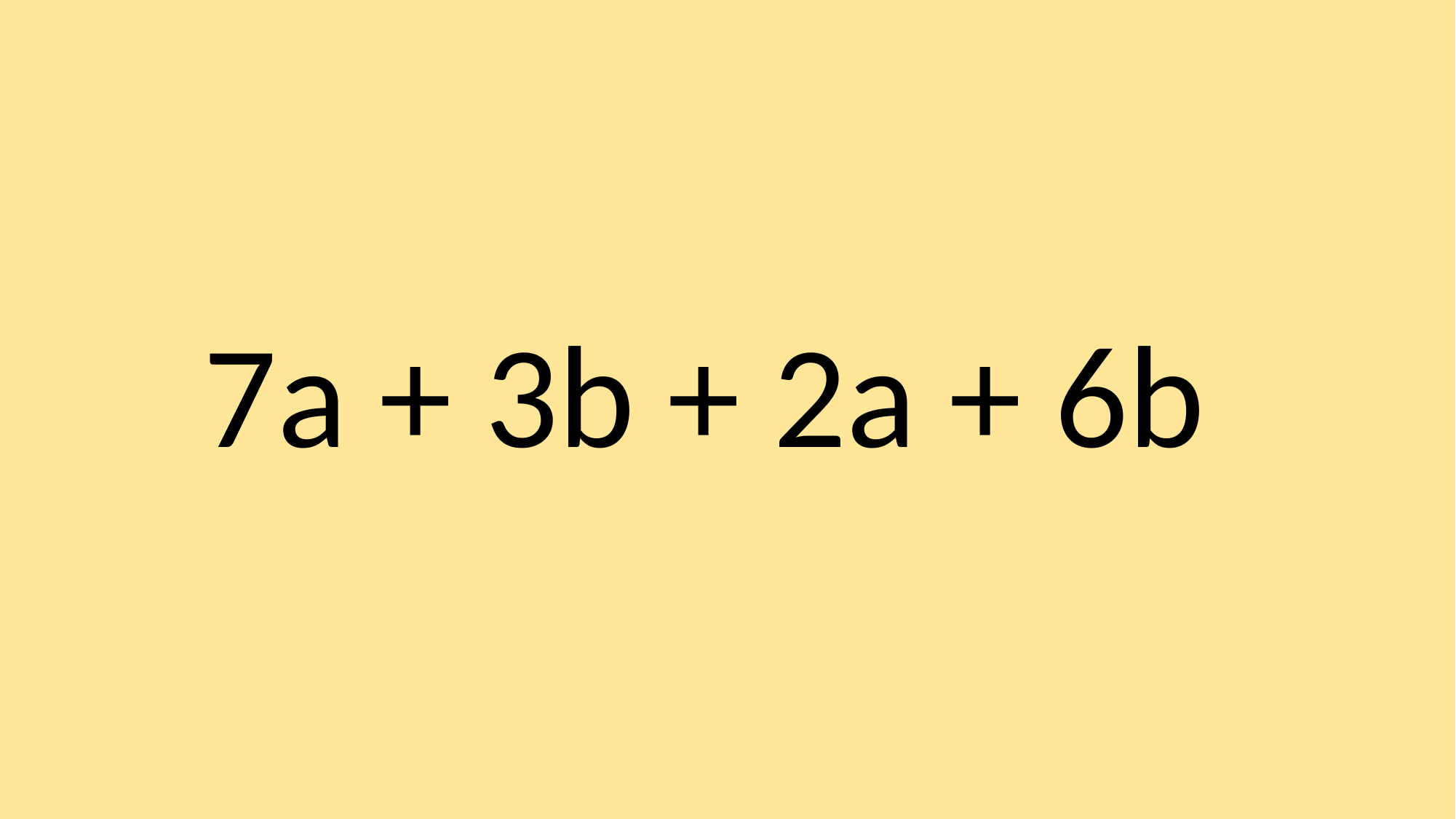

7a + 3b + 2a + 6b